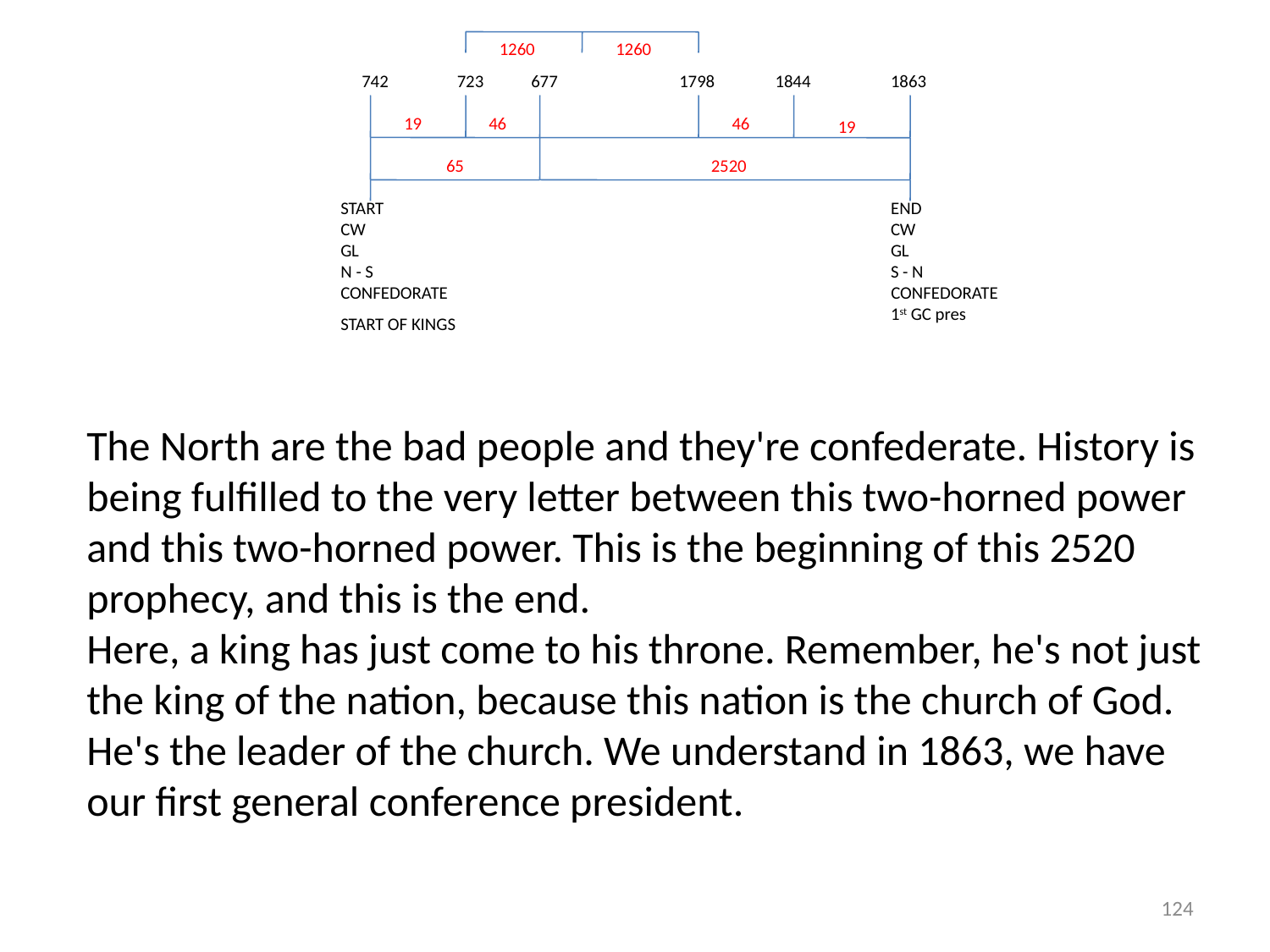

1260
1260
742
723
677
1798
1844
1863
19
19
46
46
65
2520
START
END
CW
CW
GL
GL
N - S
S - N
CONFEDORATE
CONFEDORATE
1st GC pres
START OF KINGS
The North are the bad people and they're confederate. History is being fulfilled to the very letter between this two-horned power and this two-horned power. This is the beginning of this 2520 prophecy, and this is the end.
Here, a king has just come to his throne. Remember, he's not just the king of the nation, because this nation is the church of God. He's the leader of the church. We understand in 1863, we have our first general conference president.
124